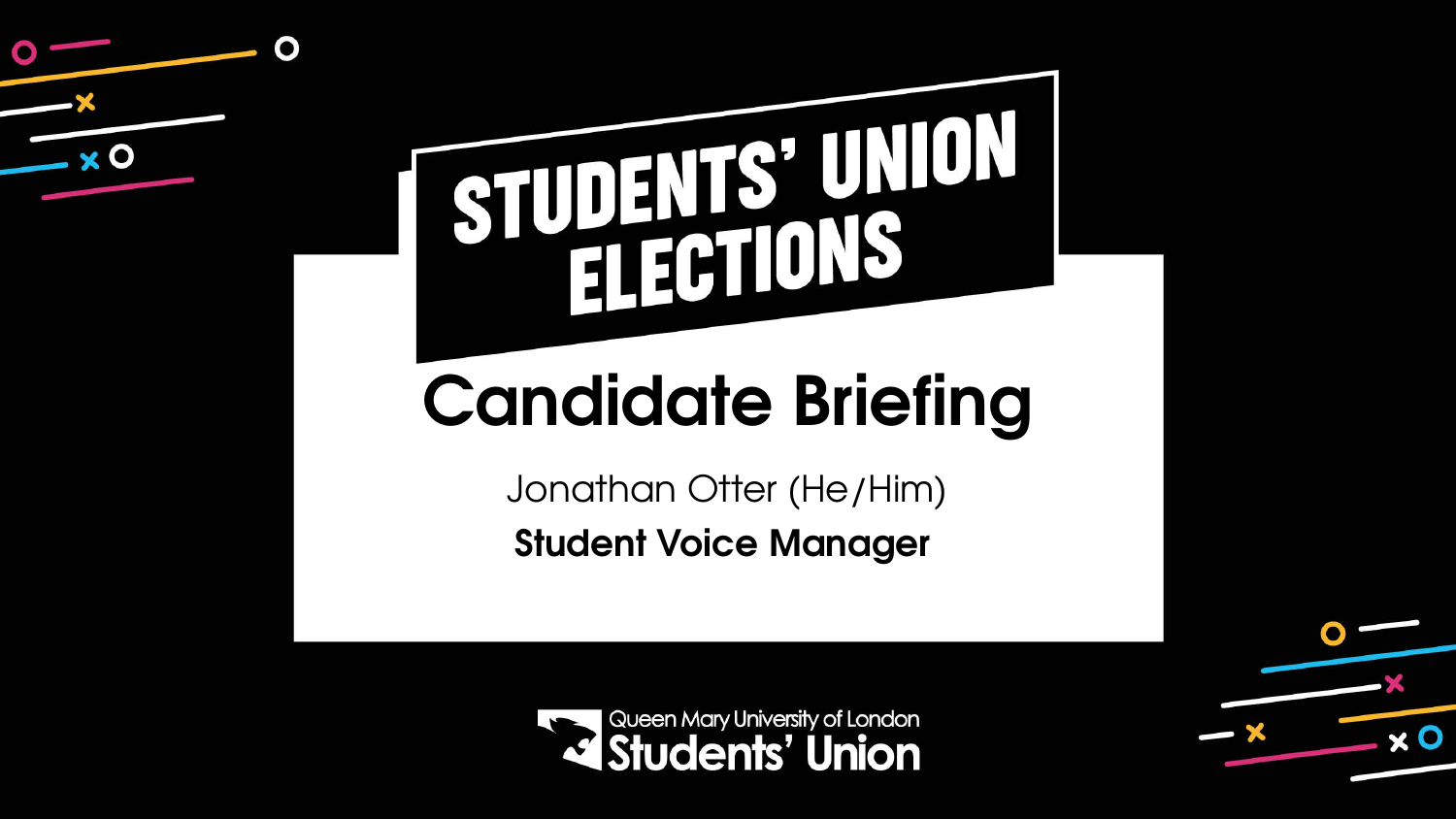

Candidate Briefing
Jonathan Otter (He/Him)
Student Voice Manager